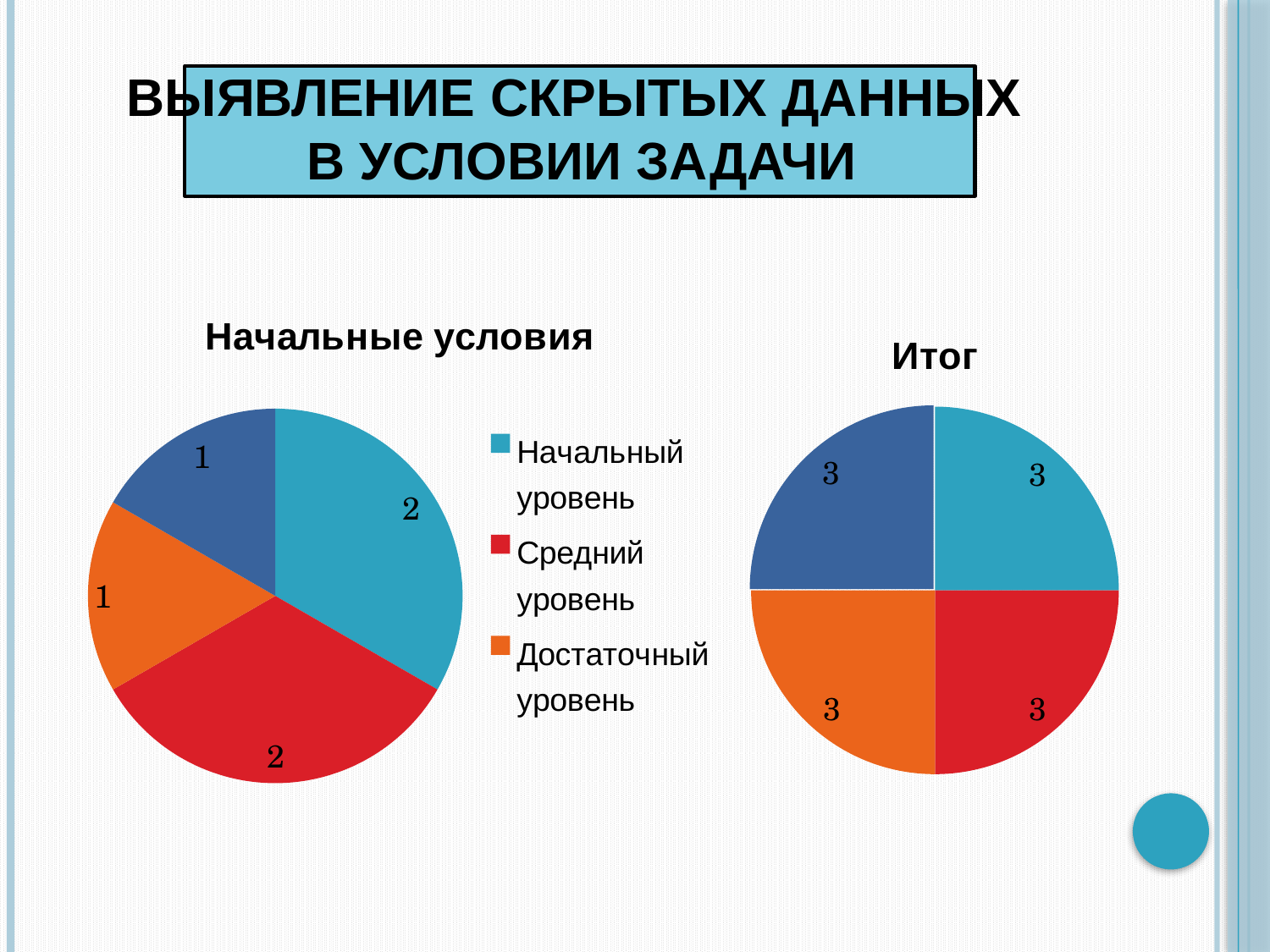

# Выявление скрытых данных в условии задачи

### Chart:

| Category | Начальные условия |
|---|---|
| Начальный уровень | 2.0 |
| Средний уровень | 2.0 |
| Достаточный уровень | 1.0 |
| Высокий уровень | 1.0 |

### Chart:

| Category | Итог |
|---|---|
| Средний уровень | 3.0 |
| Начальный уровень | 3.0 |
| Достаточный уровень | 3.0 |
| Высокий уровень | 3.0 |